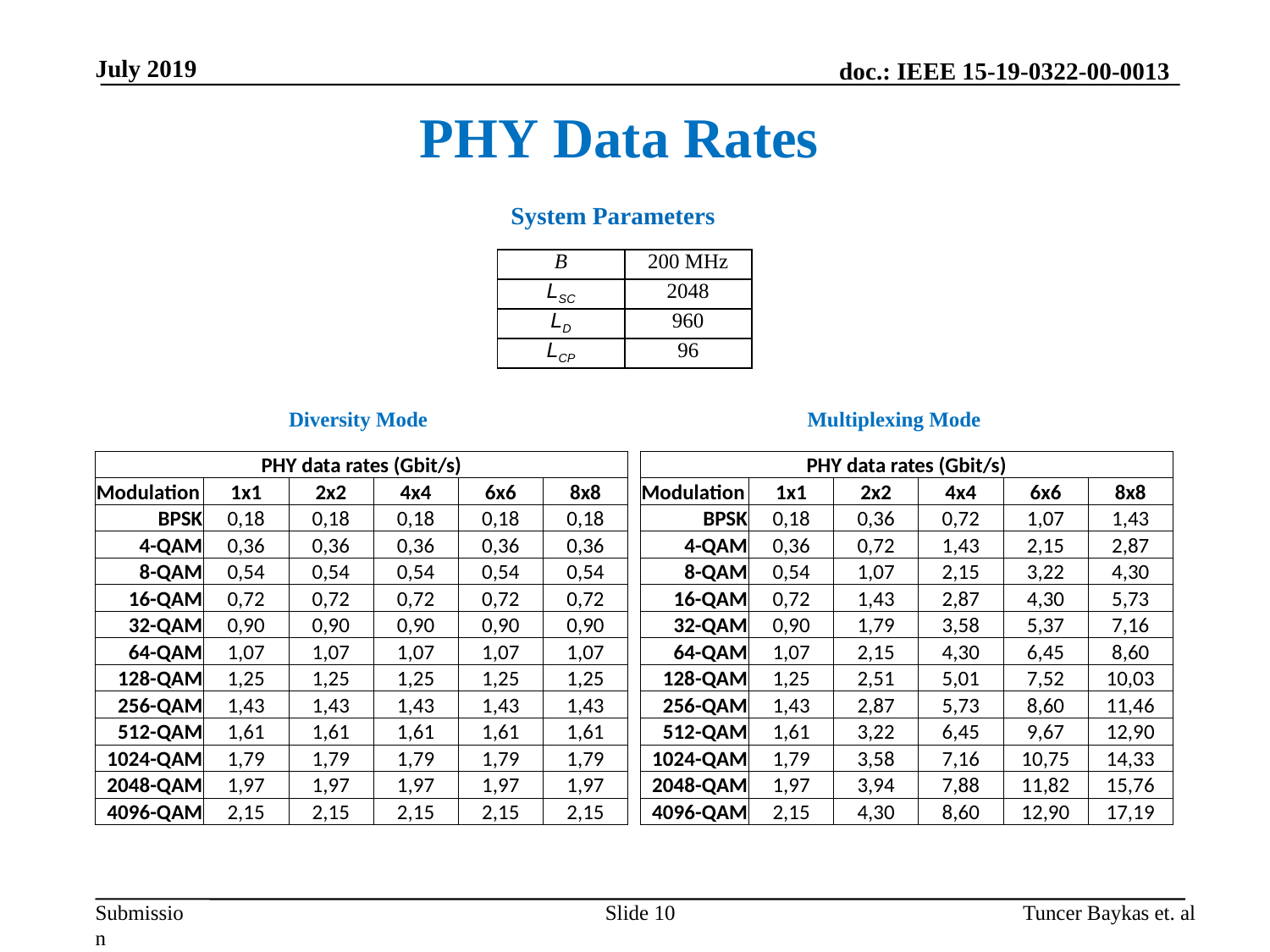

July 2019
PHY Data Rates
System Parameters
| B | 200 MHz |
| --- | --- |
| LSC | 2048 |
| LD | 960 |
| LCP | 96 |
Diversity Mode
Multiplexing Mode
| PHY data rates (Gbit/s) |  |  |  |  |  |
| --- | --- | --- | --- | --- | --- |
| Modulation | 1x1 | 2x2 | 4x4 | 6x6 | 8x8 |
| BPSK | 0,18 | 0,18 | 0,18 | 0,18 | 0,18 |
| 4-QAM | 0,36 | 0,36 | 0,36 | 0,36 | 0,36 |
| 8-QAM | 0,54 | 0,54 | 0,54 | 0,54 | 0,54 |
| 16-QAM | 0,72 | 0,72 | 0,72 | 0,72 | 0,72 |
| 32-QAM | 0,90 | 0,90 | 0,90 | 0,90 | 0,90 |
| 64-QAM | 1,07 | 1,07 | 1,07 | 1,07 | 1,07 |
| 128-QAM | 1,25 | 1,25 | 1,25 | 1,25 | 1,25 |
| 256-QAM | 1,43 | 1,43 | 1,43 | 1,43 | 1,43 |
| 512-QAM | 1,61 | 1,61 | 1,61 | 1,61 | 1,61 |
| 1024-QAM | 1,79 | 1,79 | 1,79 | 1,79 | 1,79 |
| 2048-QAM | 1,97 | 1,97 | 1,97 | 1,97 | 1,97 |
| 4096-QAM | 2,15 | 2,15 | 2,15 | 2,15 | 2,15 |
| PHY data rates (Gbit/s) |  |  |  |  |  |
| --- | --- | --- | --- | --- | --- |
| Modulation | 1x1 | 2x2 | 4x4 | 6x6 | 8x8 |
| BPSK | 0,18 | 0,36 | 0,72 | 1,07 | 1,43 |
| 4-QAM | 0,36 | 0,72 | 1,43 | 2,15 | 2,87 |
| 8-QAM | 0,54 | 1,07 | 2,15 | 3,22 | 4,30 |
| 16-QAM | 0,72 | 1,43 | 2,87 | 4,30 | 5,73 |
| 32-QAM | 0,90 | 1,79 | 3,58 | 5,37 | 7,16 |
| 64-QAM | 1,07 | 2,15 | 4,30 | 6,45 | 8,60 |
| 128-QAM | 1,25 | 2,51 | 5,01 | 7,52 | 10,03 |
| 256-QAM | 1,43 | 2,87 | 5,73 | 8,60 | 11,46 |
| 512-QAM | 1,61 | 3,22 | 6,45 | 9,67 | 12,90 |
| 1024-QAM | 1,79 | 3,58 | 7,16 | 10,75 | 14,33 |
| 2048-QAM | 1,97 | 3,94 | 7,88 | 11,82 | 15,76 |
| 4096-QAM | 2,15 | 4,30 | 8,60 | 12,90 | 17,19 |
Slide 10
Tuncer Baykas et. al